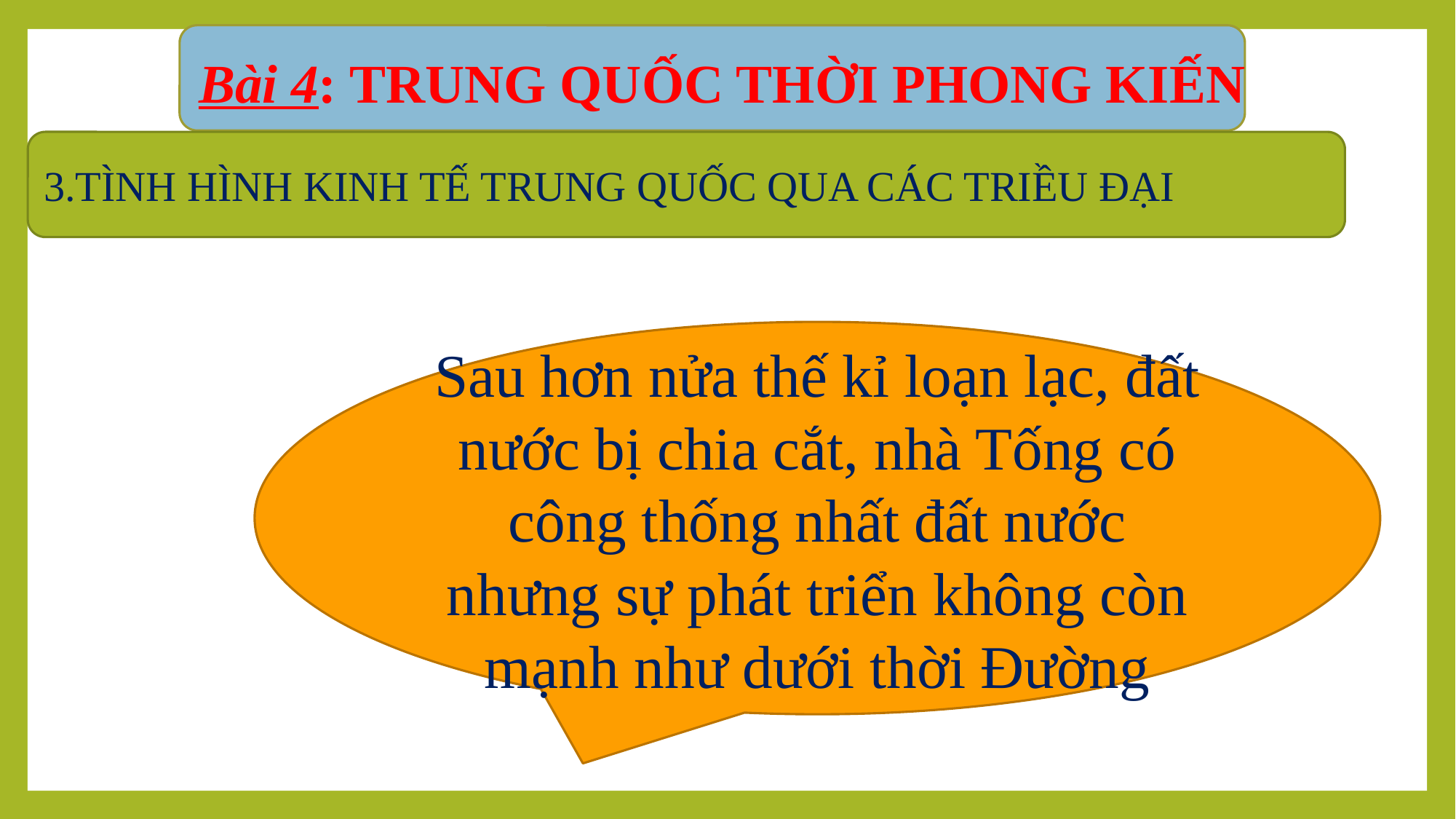

Bài 4: TRUNG QUỐC THỜI PHONG KIẾN
3.TÌNH HÌNH KINH TẾ TRUNG QUỐC QUA CÁC TRIỀU ĐẠI
Sau hơn nửa thế kỉ loạn lạc, đất nước bị chia cắt, nhà Tống có công thống nhất đất nước nhưng sự phát triển không còn mạnh như dưới thời Đường